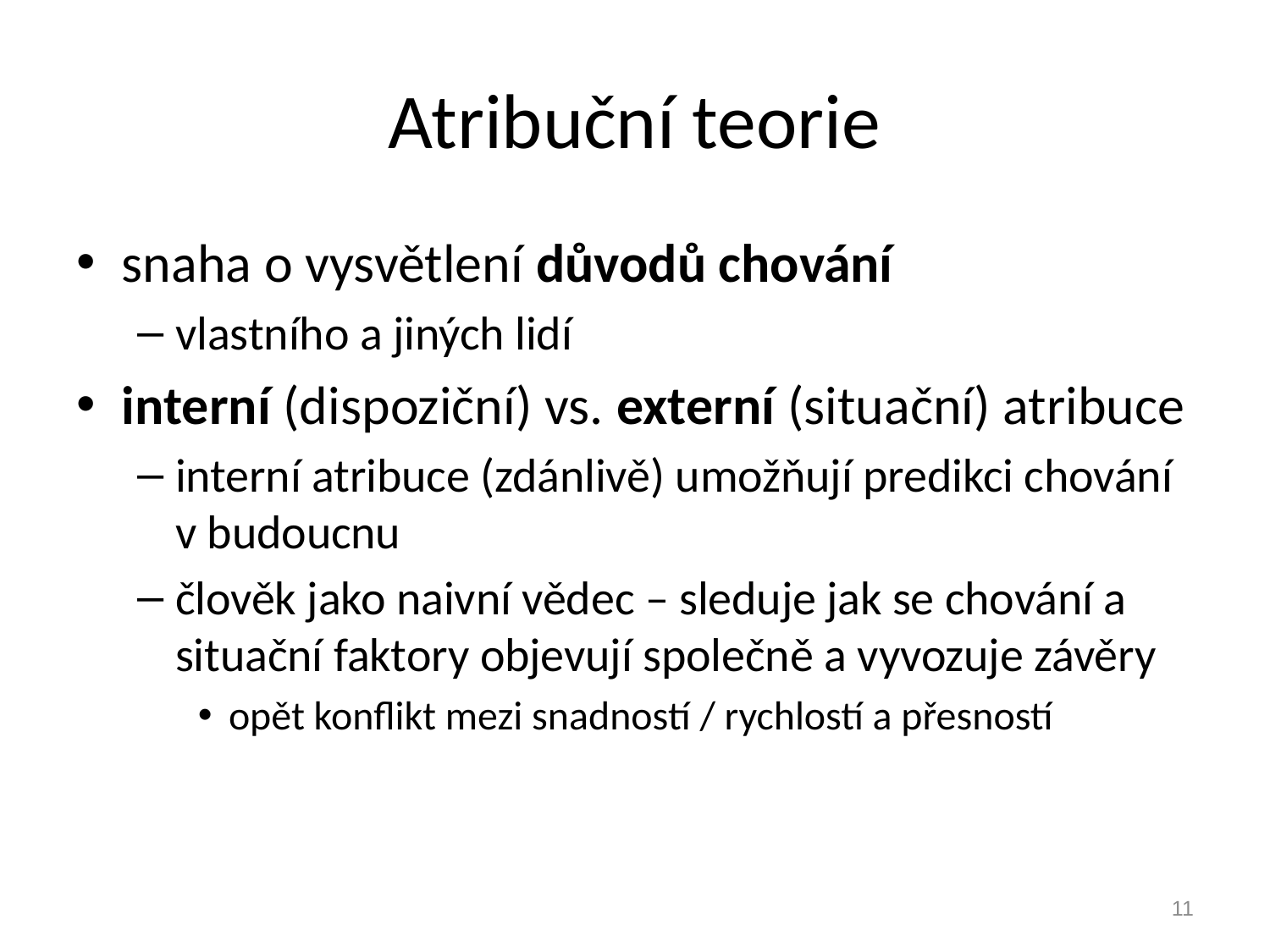

# Atribuční teorie
snaha o vysvětlení důvodů chování
vlastního a jiných lidí
interní (dispoziční) vs. externí (situační) atribuce
interní atribuce (zdánlivě) umožňují predikci chování v budoucnu
člověk jako naivní vědec – sleduje jak se chování a situační faktory objevují společně a vyvozuje závěry
opět konflikt mezi snadností / rychlostí a přesností
11